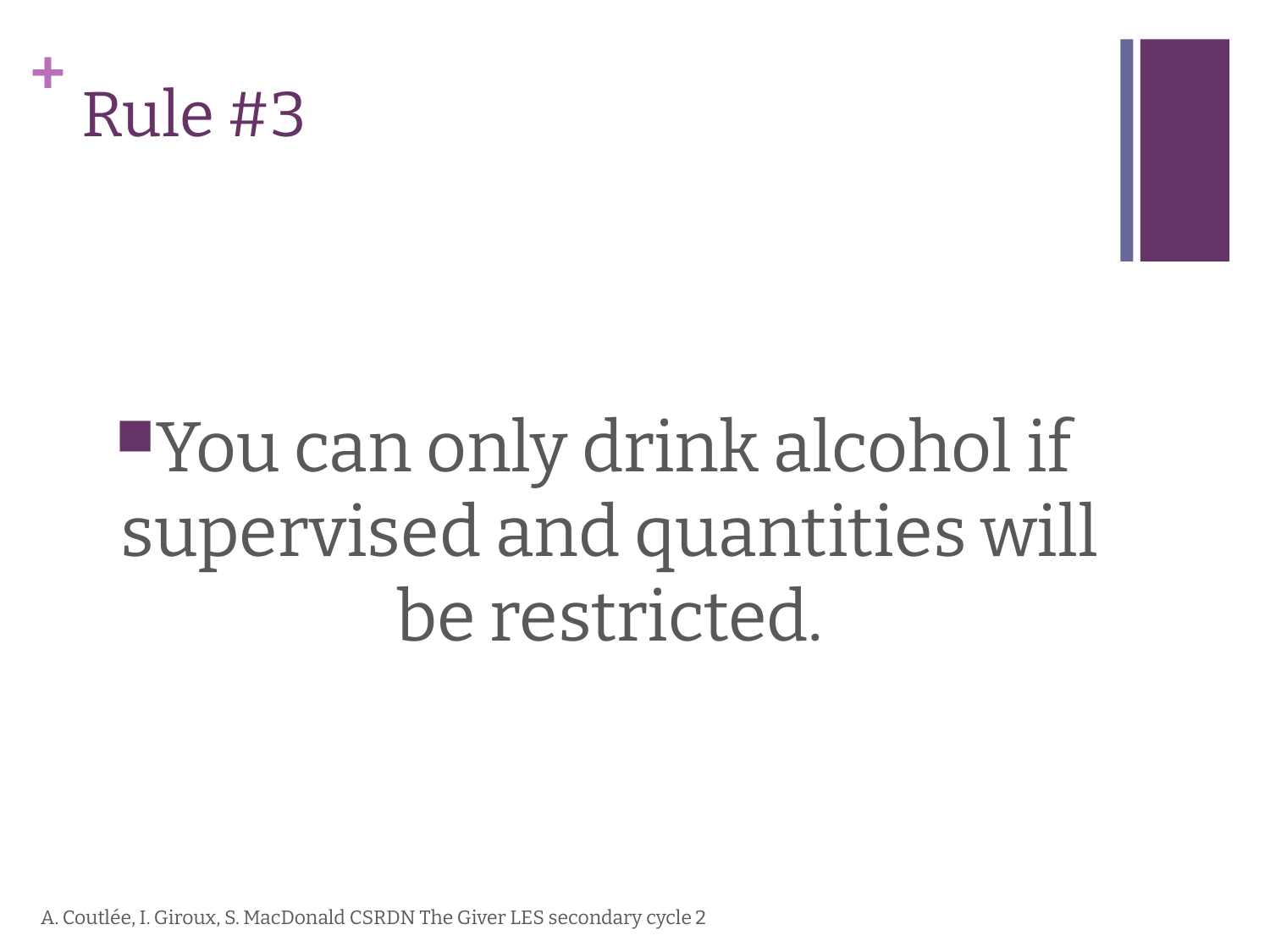

# Rule #3

You can only drink alcohol if supervised and quantities will be restricted.
A. Coutlée, I. Giroux, S. MacDonald CSRDN The Giver LES secondary cycle 2